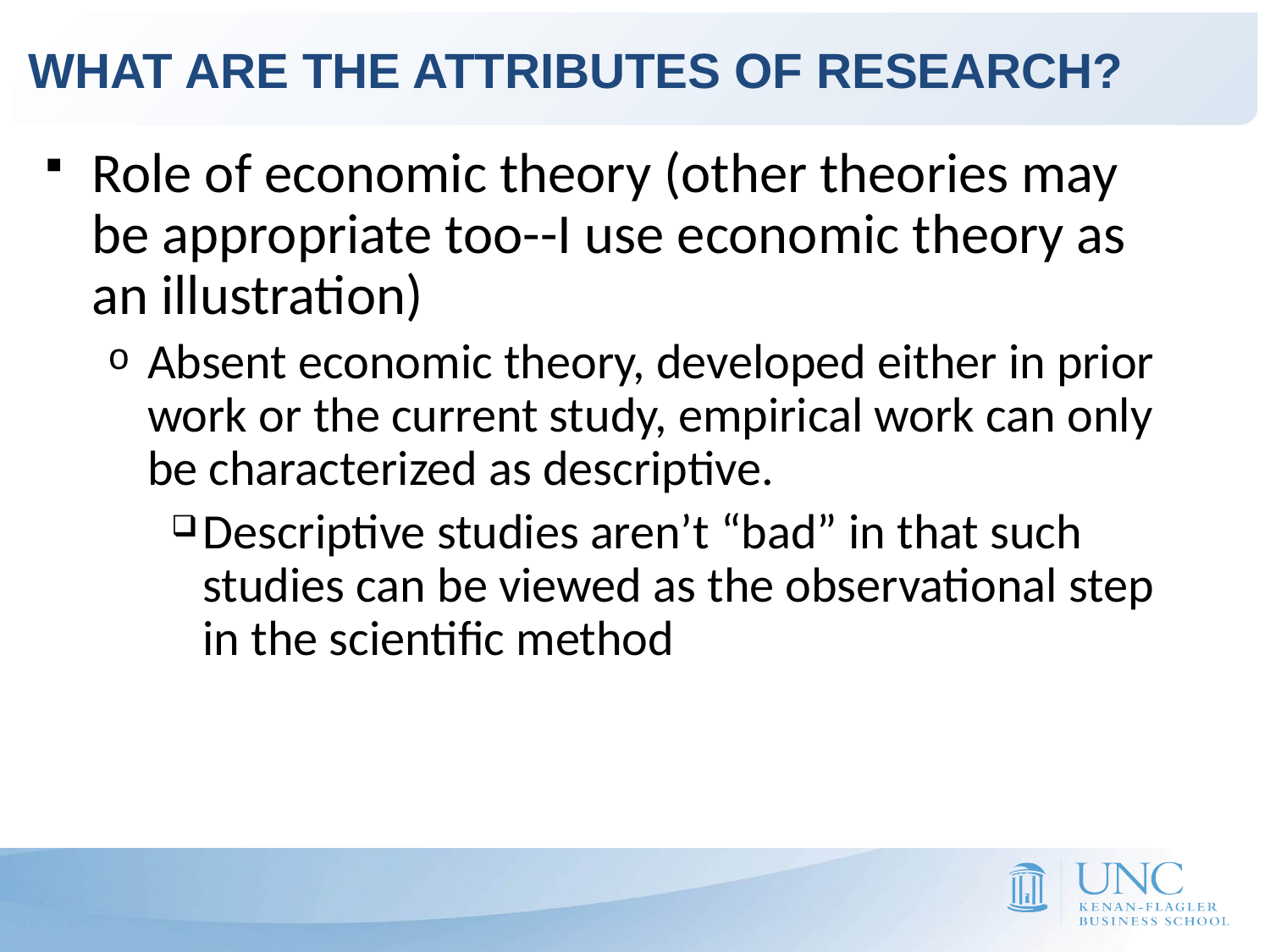

WHAT ARE THE ATTRIBUTES OF RESEARCH?
Role of economic theory (other theories may be appropriate too--I use economic theory as an illustration)
Absent economic theory, developed either in prior work or the current study, empirical work can only be characterized as descriptive.
Descriptive studies aren’t “bad” in that such studies can be viewed as the observational step in the scientific method